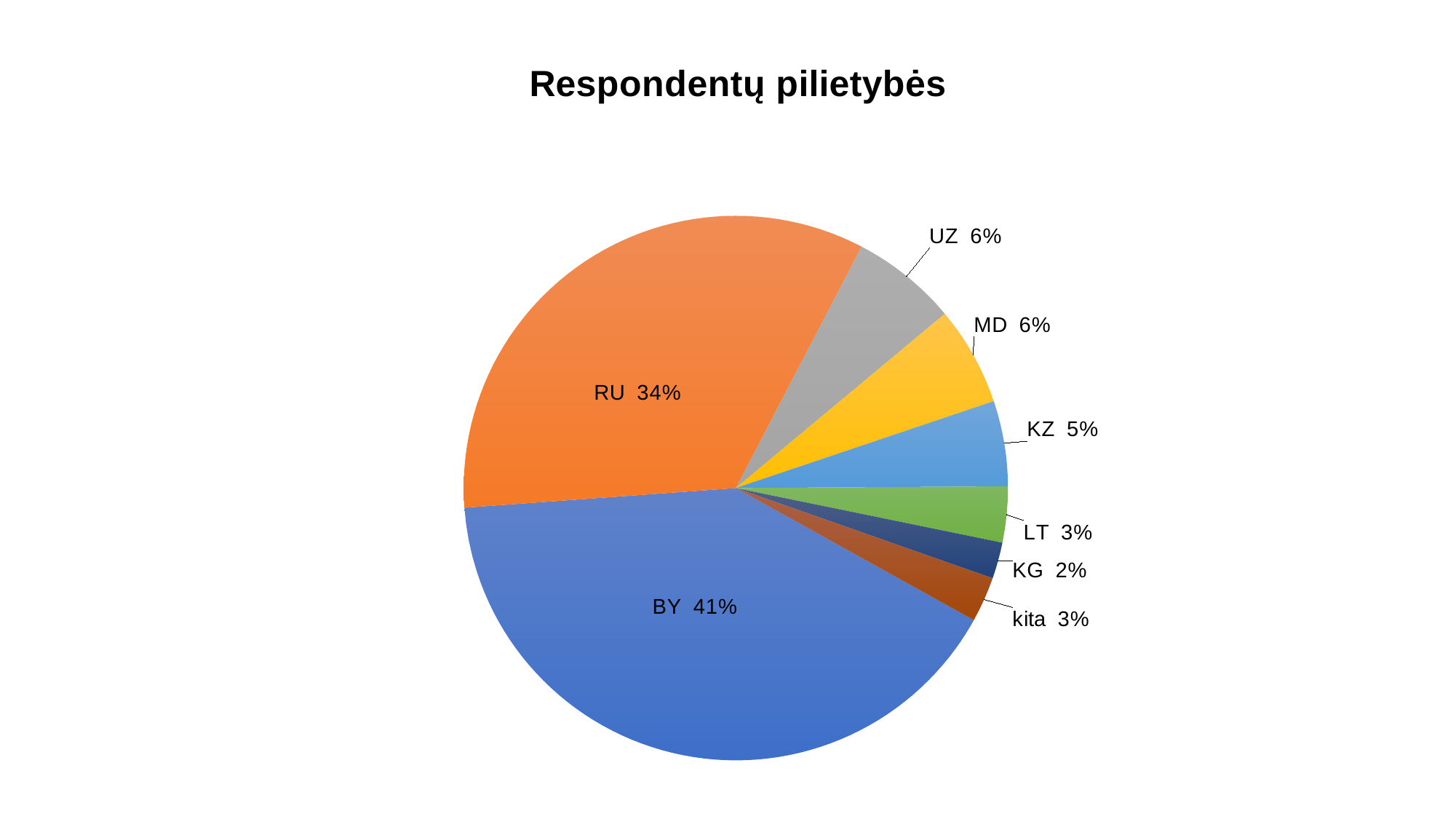

### Chart: Respondentų pilietybės

| Category |  |
|---|---|
| BY | 700.0 |
| RU | 580.0 |
| UZ | 108.0 |
| MD | 101.0 |
| KZ | 87.0 |
| LT | 57.0 |
| KG | 37.0 |
| kita | 46.0 |